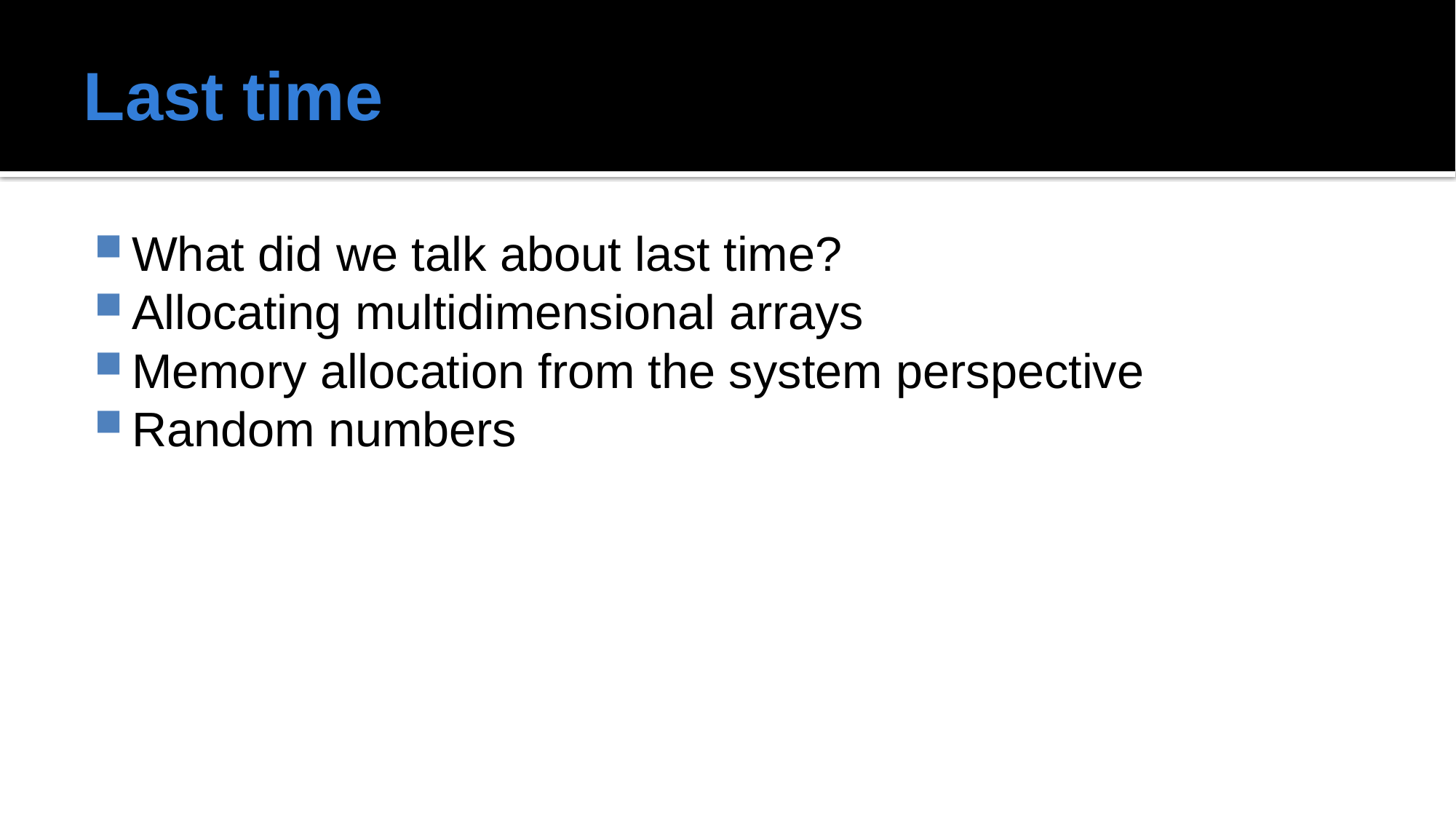

# Last time
What did we talk about last time?
Allocating multidimensional arrays
Memory allocation from the system perspective
Random numbers